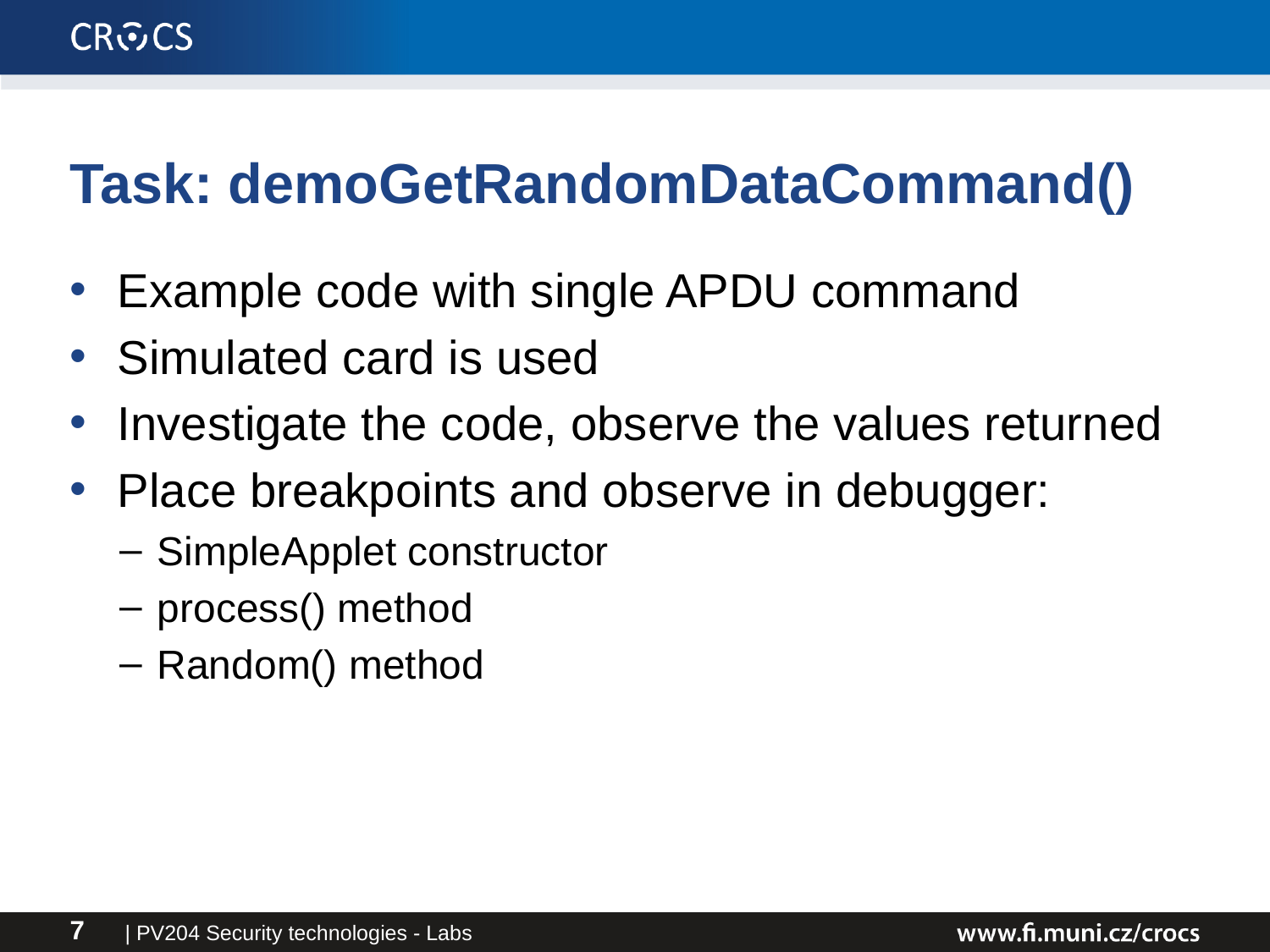

# Task: demoGetRandomDataCommand()
Example code with single APDU command
Simulated card is used
Investigate the code, observe the values returned
Place breakpoints and observe in debugger:
SimpleApplet constructor
process() method
Random() method
| PV204 Security technologies - Labs
7